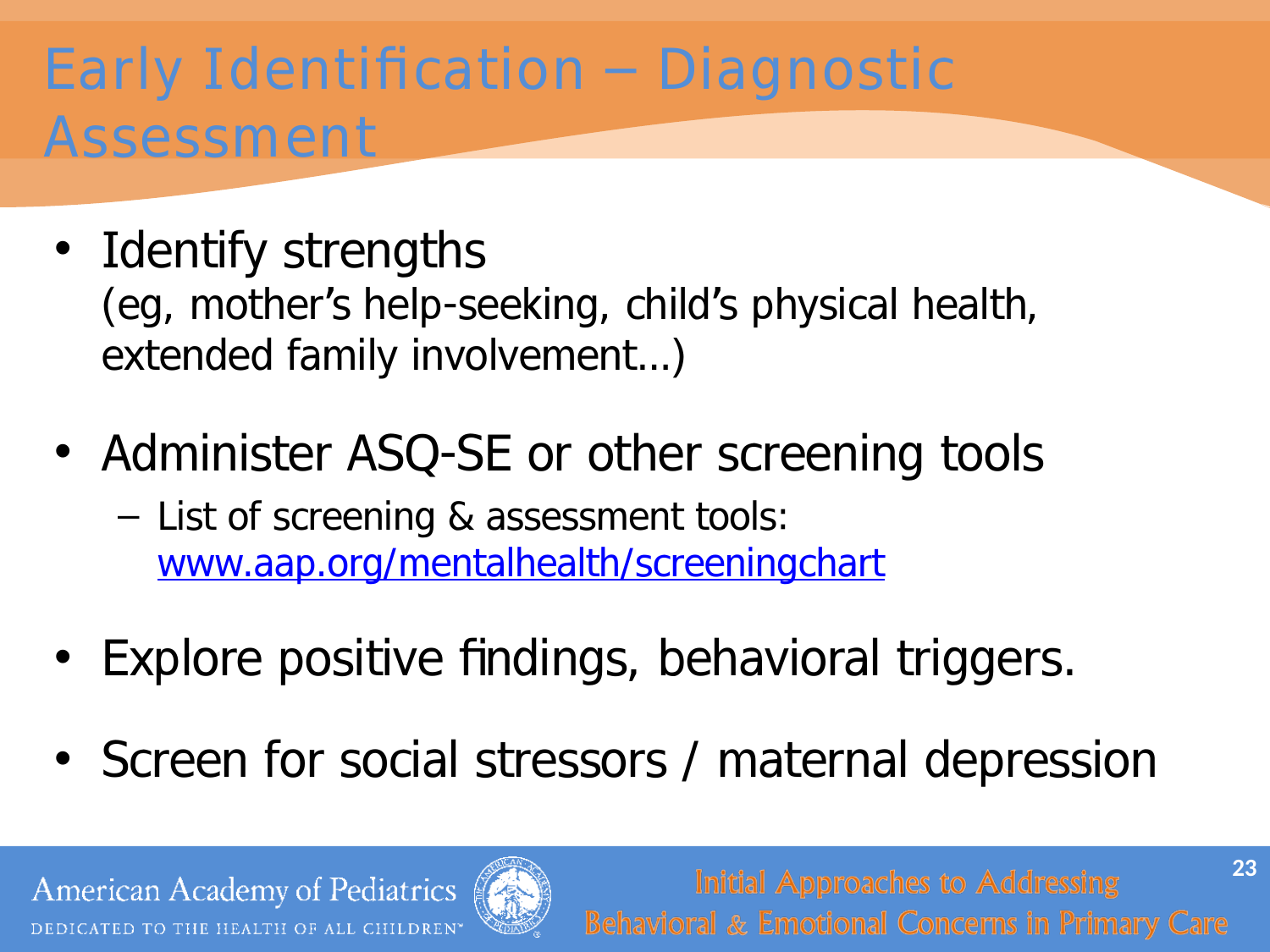

# Early Identification – Diagnostic Assessment
Identify strengths
(eg, mother’s help-seeking, child’s physical health, extended family involvement…)
Administer ASQ-SE or other screening tools
List of screening & assessment tools:
www.aap.org/mentalhealth/screeningchart
Explore positive findings, behavioral triggers.
Screen for social stressors / maternal depression
23